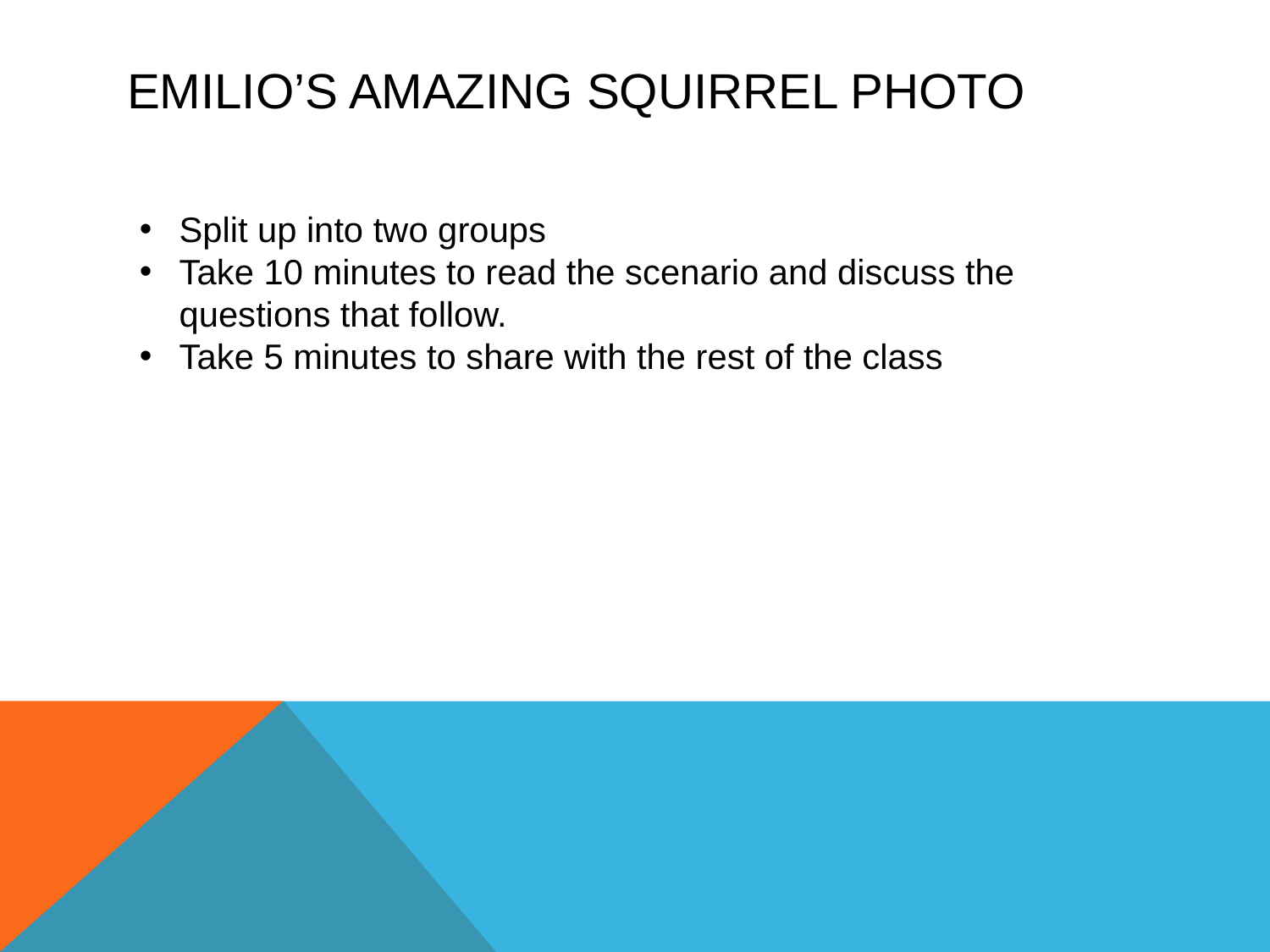

# Emilio’s amazing squirrel photo
Split up into two groups
Take 10 minutes to read the scenario and discuss the questions that follow.
Take 5 minutes to share with the rest of the class